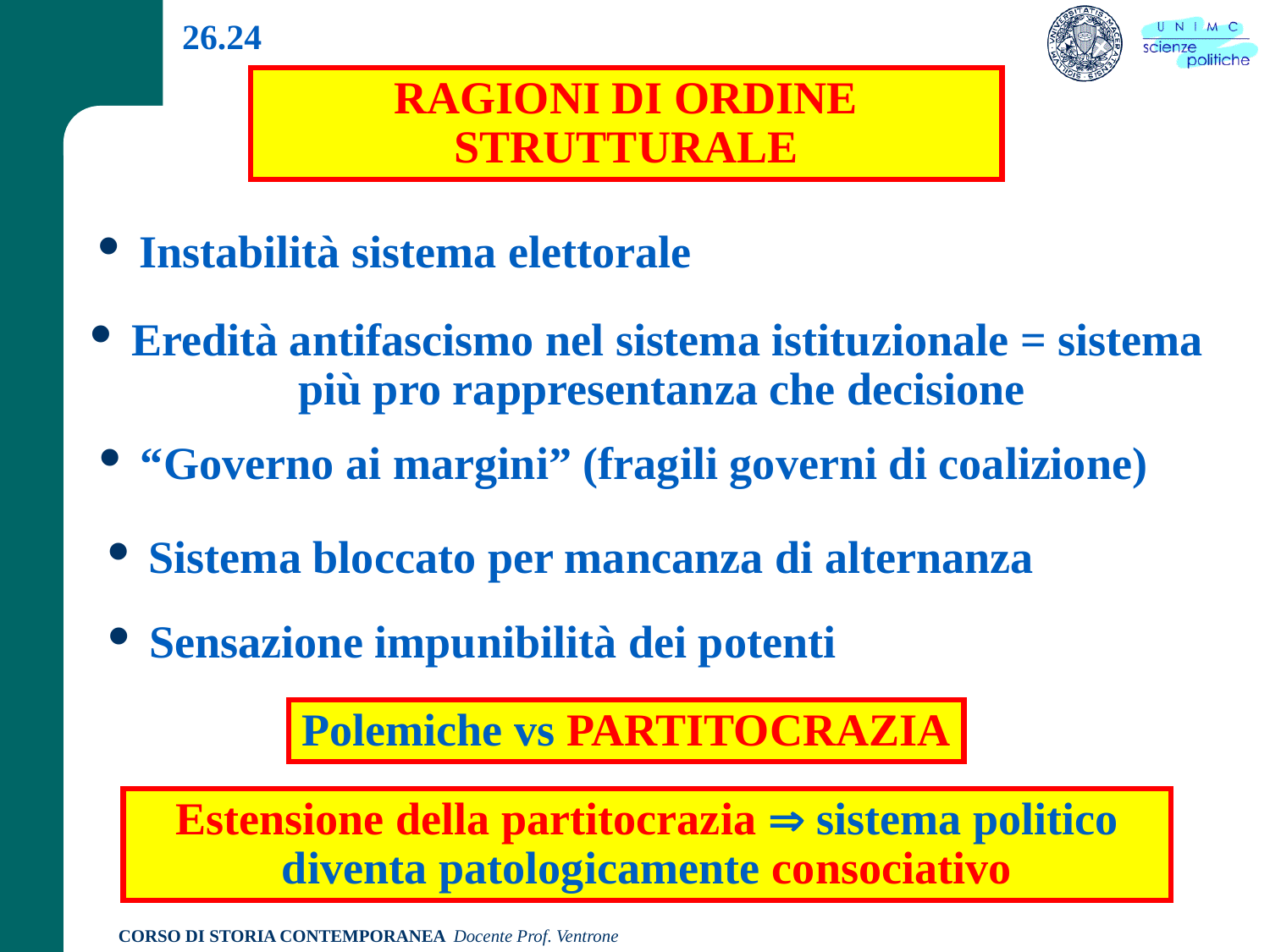

26.24
RAGIONI DI ORDINE STRUTTURALE
 Instabilità sistema elettorale
 Eredità antifascismo nel sistema istituzionale = sistema più pro rappresentanza che decisione
 “Governo ai margini” (fragili governi di coalizione)
 Sistema bloccato per mancanza di alternanza
 Sensazione impunibilità dei potenti
Polemiche vs PARTITOCRAZIA
Estensione della partitocrazia ⇒ sistema politico diventa patologicamente consociativo